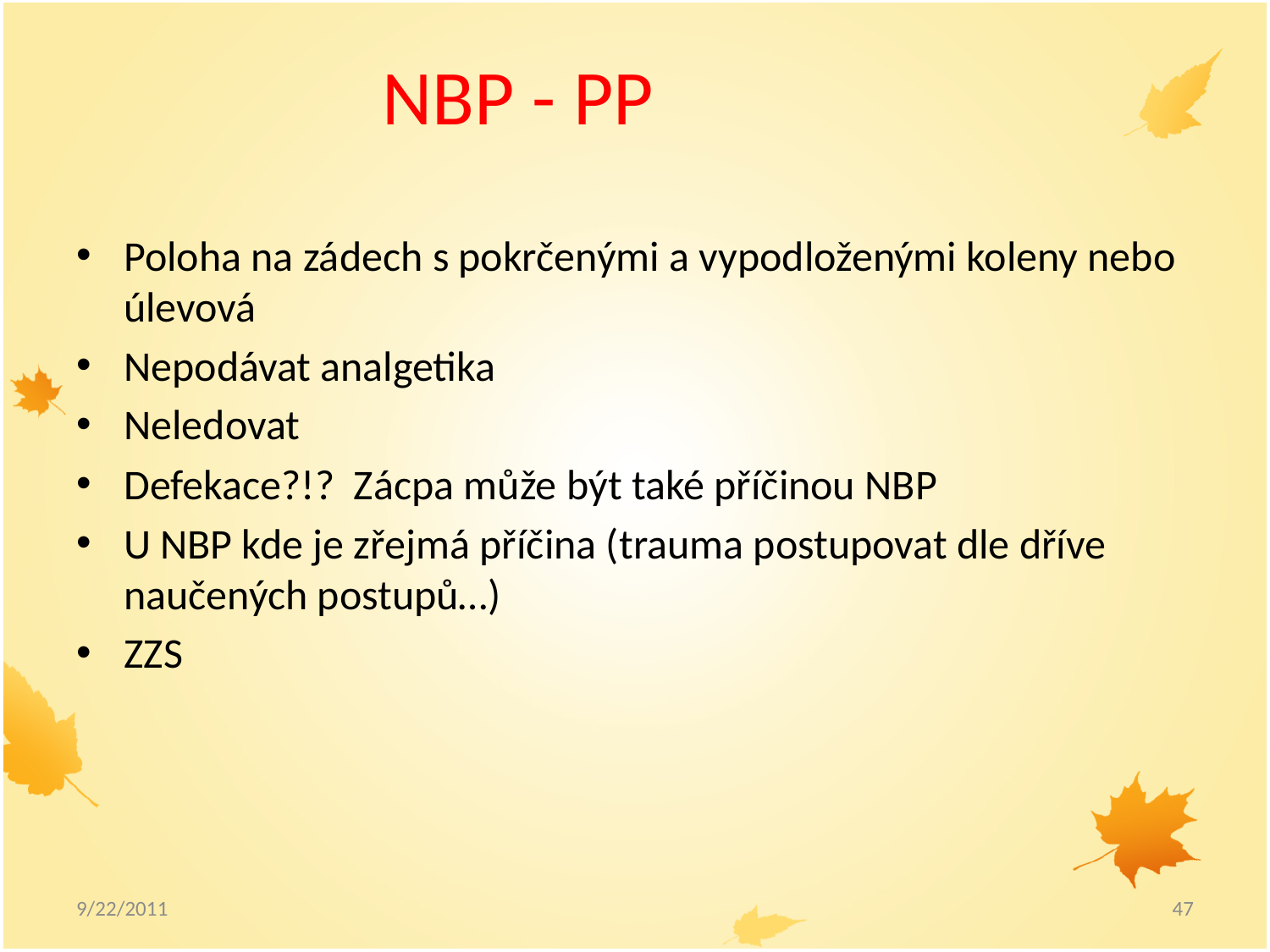

# NBP - PP
Poloha na zádech s pokrčenými a vypodloženými koleny nebo úlevová
Nepodávat analgetika
Neledovat
Defekace?!?  Zácpa může být také příčinou NBP
U NBP kde je zřejmá příčina (trauma postupovat dle dříve naučených postupů…)
ZZS
9/22/2011
47